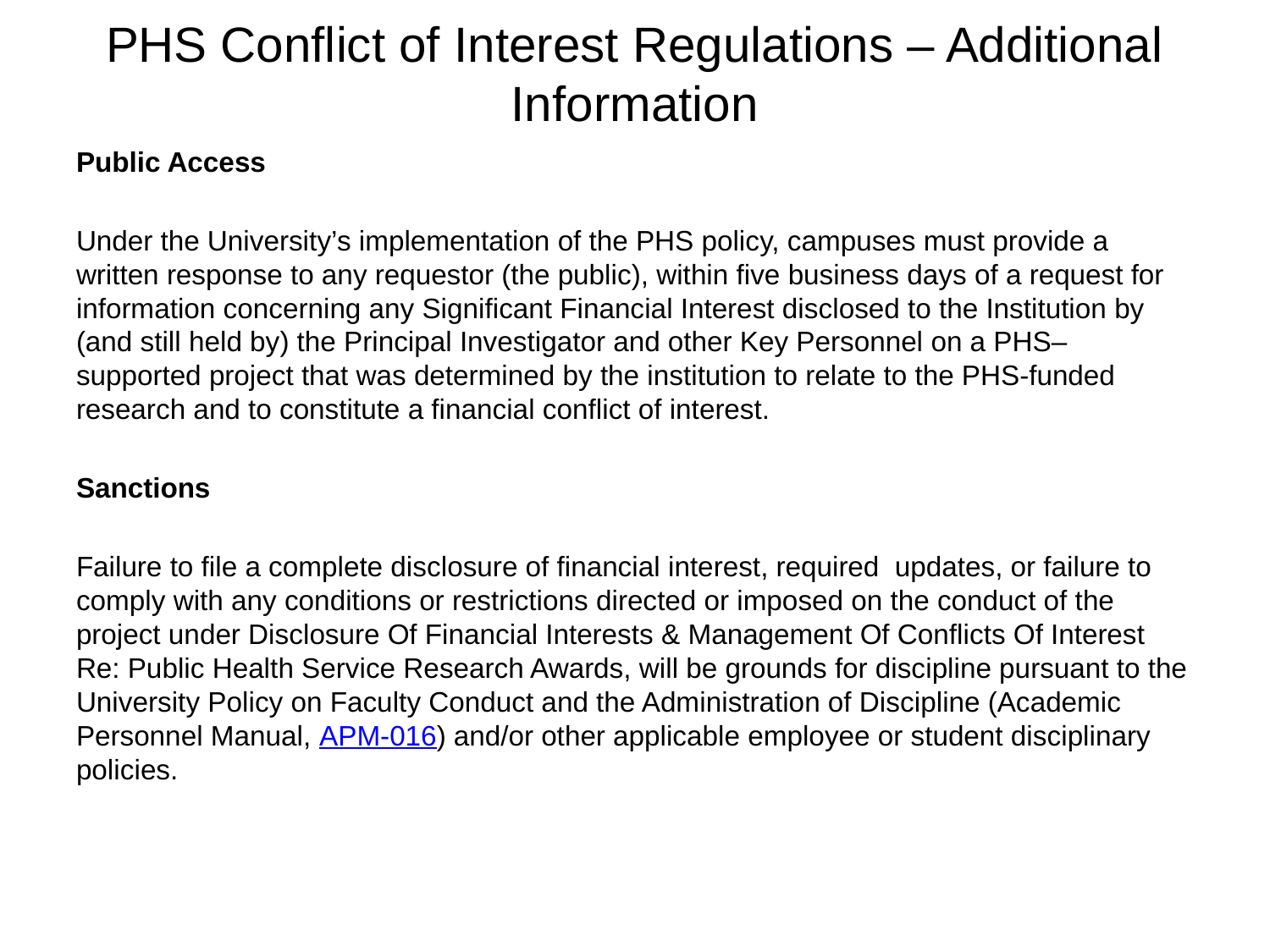

# PHS Conflict of Interest Regulations – Additional Information
Public Access

Under the University’s implementation of the PHS policy, campuses must provide a written response to any requestor (the public), within five business days of a request for information concerning any Significant Financial Interest disclosed to the Institution by (and still held by) the Principal Investigator and other Key Personnel on a PHS–supported project that was determined by the institution to relate to the PHS-funded research and to constitute a financial conflict of interest.

Sanctions

Failure to file a complete disclosure of financial interest, required  updates, or failure to comply with any conditions or restrictions directed or imposed on the conduct of the project under Disclosure Of Financial Interests & Management Of Conflicts Of Interest Re: Public Health Service Research Awards, will be grounds for discipline pursuant to the University Policy on Faculty Conduct and the Administration of Discipline (Academic Personnel Manual, APM-016) and/or other applicable employee or student disciplinary policies.